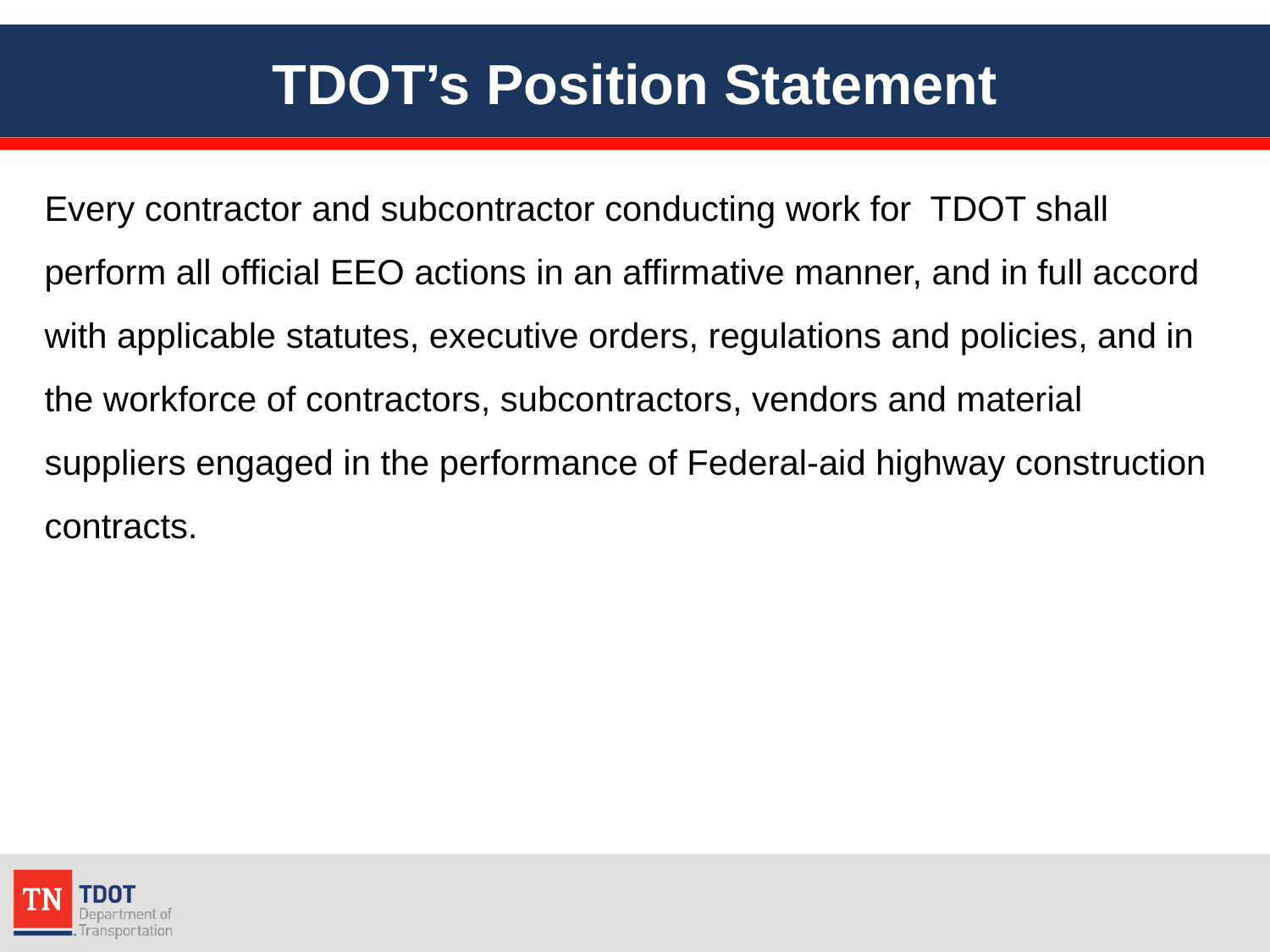

# TDOT’s Position Statement
Every contractor and subcontractor conducting work for  TDOT shall perform all official EEO actions in an affirmative manner, and in full accord with applicable statutes, executive orders, regulations and policies, and in the workforce of contractors, subcontractors, vendors and material suppliers engaged in the performance of Federal-aid highway construction contracts.